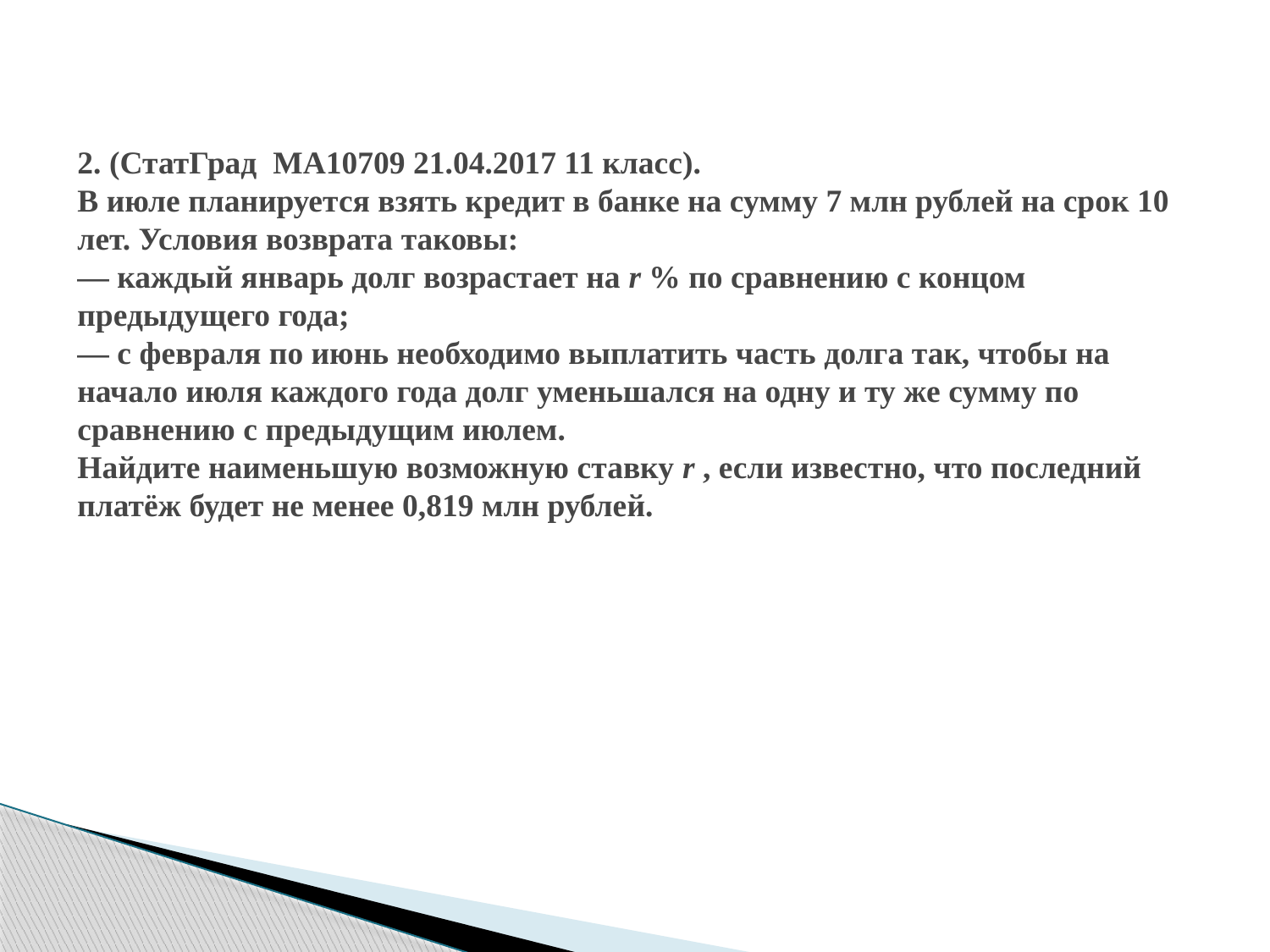

# 2. (СтатГрад  МА10709 21.04.2017 11 класс). В июле планируется взять кредит в банке на сумму 7 млн рублей на срок 10 лет. Условия возврата таковы: — каждый январь долг возрастает на r % по сравнению с концом  предыдущего года; — с февраля по июнь необходимо выплатить часть долга так, чтобы на  начало июля каждого года долг уменьшался на одну и ту же сумму по  сравнению с предыдущим июлем. Найдите наименьшую возможную ставку r , если известно, что последний платёж будет не менее 0,819 млн рублей.